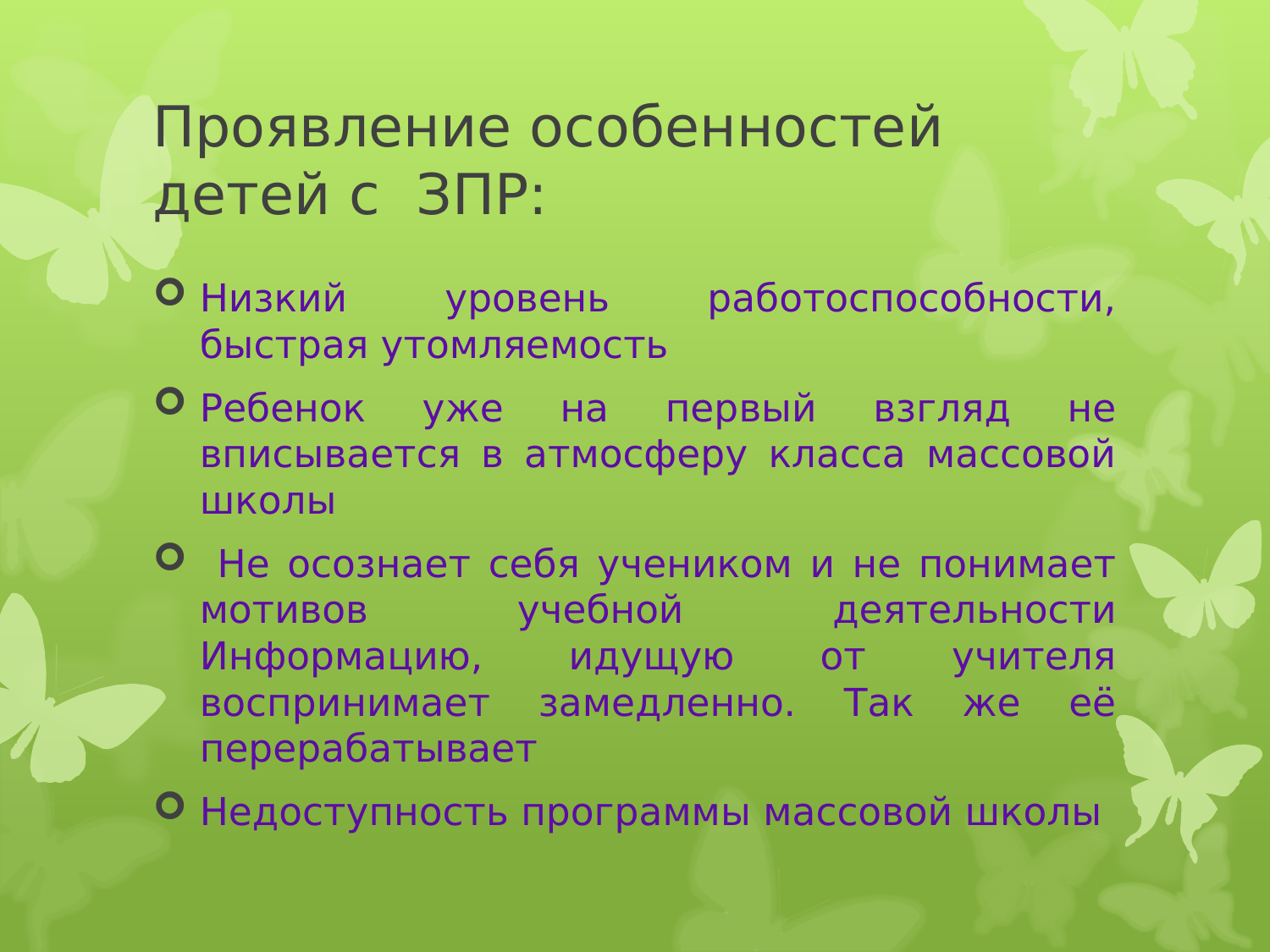

# Проявление особенностей детей с  ЗПР:
Низкий уровень работоспособности, быстрая утомляемость
Ребенок уже на первый взгляд не вписывается в атмосферу класса массовой школы
 Не осознает себя учеником и не понимает мотивов учебной деятельности Информацию, идущую от учителя воспринимает замедленно. Так же её перерабатывает
Недоступность программы массовой школы